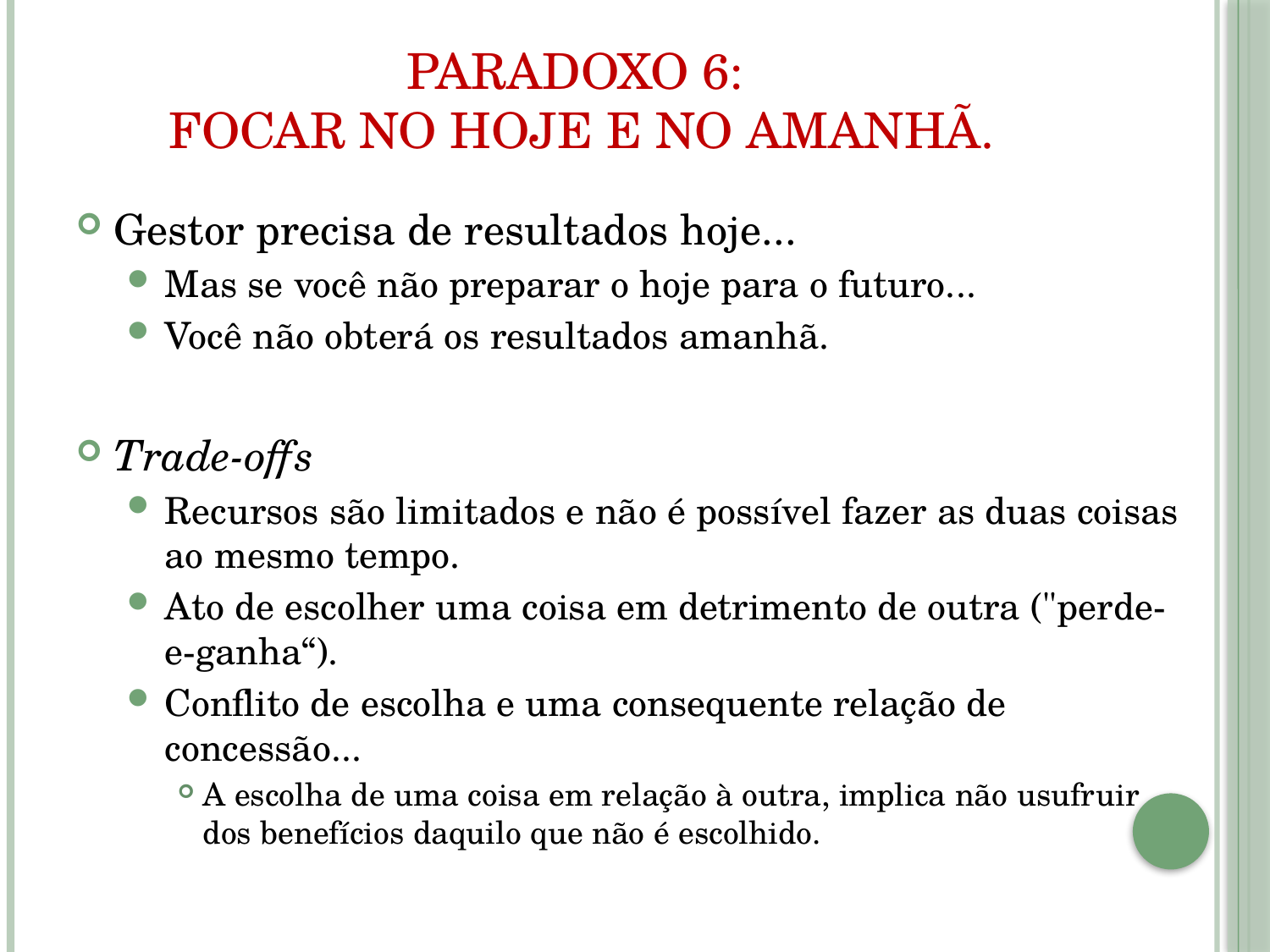

# Paradoxo 6: focar no hoje e no amanhã.
Gestor precisa de resultados hoje...
Mas se você não preparar o hoje para o futuro...
Você não obterá os resultados amanhã.

Trade-offs
Recursos são limitados e não é possível fazer as duas coisas ao mesmo tempo.
Ato de escolher uma coisa em detrimento de outra ("perde-e-ganha“).
Conflito de escolha e uma consequente relação de concessão...
A escolha de uma coisa em relação à outra, implica não usufruir dos benefícios daquilo que não é escolhido.